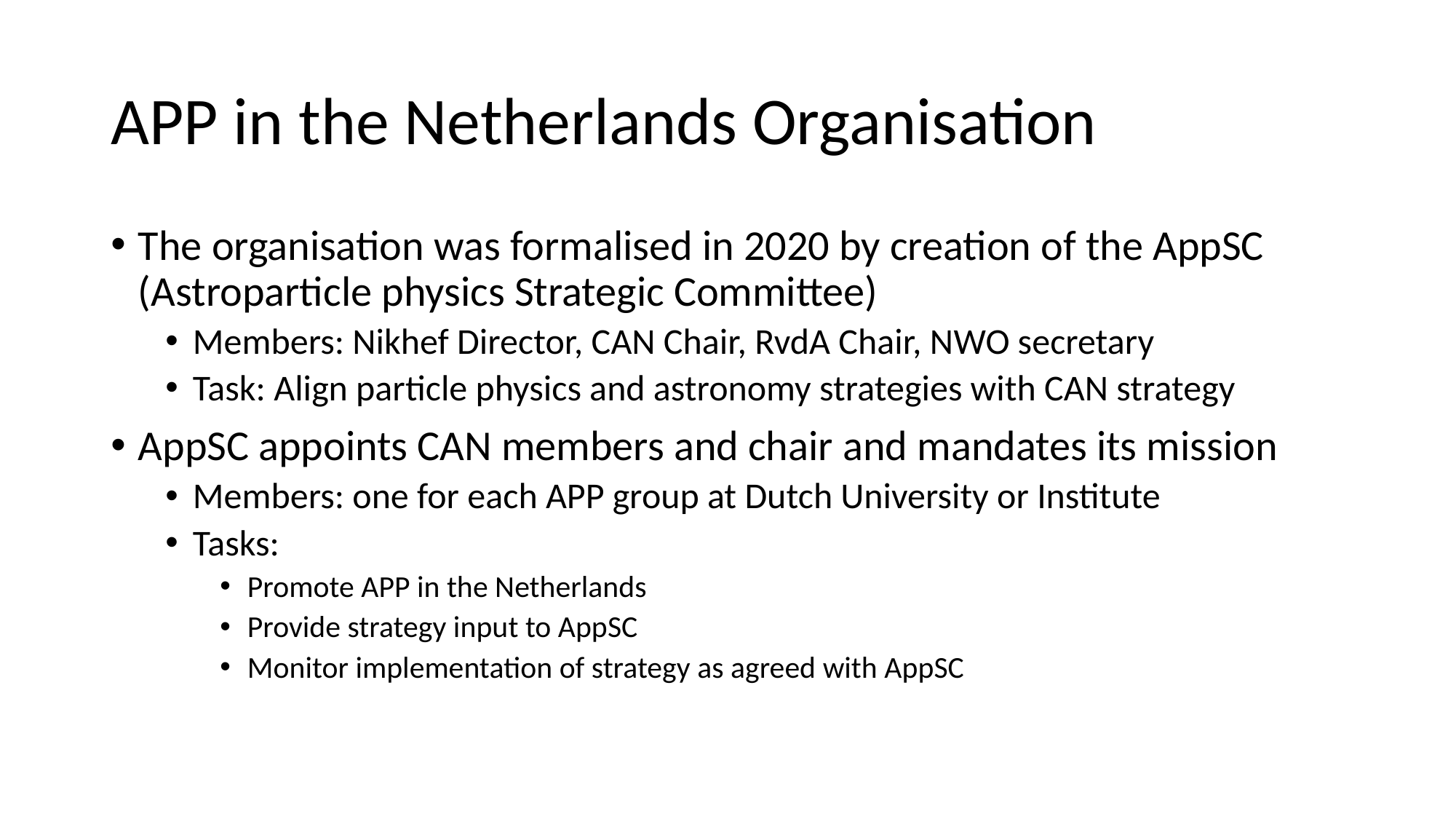

# APP in the Netherlands Organisation
The organisation was formalised in 2020 by creation of the AppSC (Astroparticle physics Strategic Committee)
Members: Nikhef Director, CAN Chair, RvdA Chair, NWO secretary
Task: Align particle physics and astronomy strategies with CAN strategy
AppSC appoints CAN members and chair and mandates its mission
Members: one for each APP group at Dutch University or Institute
Tasks:
Promote APP in the Netherlands
Provide strategy input to AppSC
Monitor implementation of strategy as agreed with AppSC